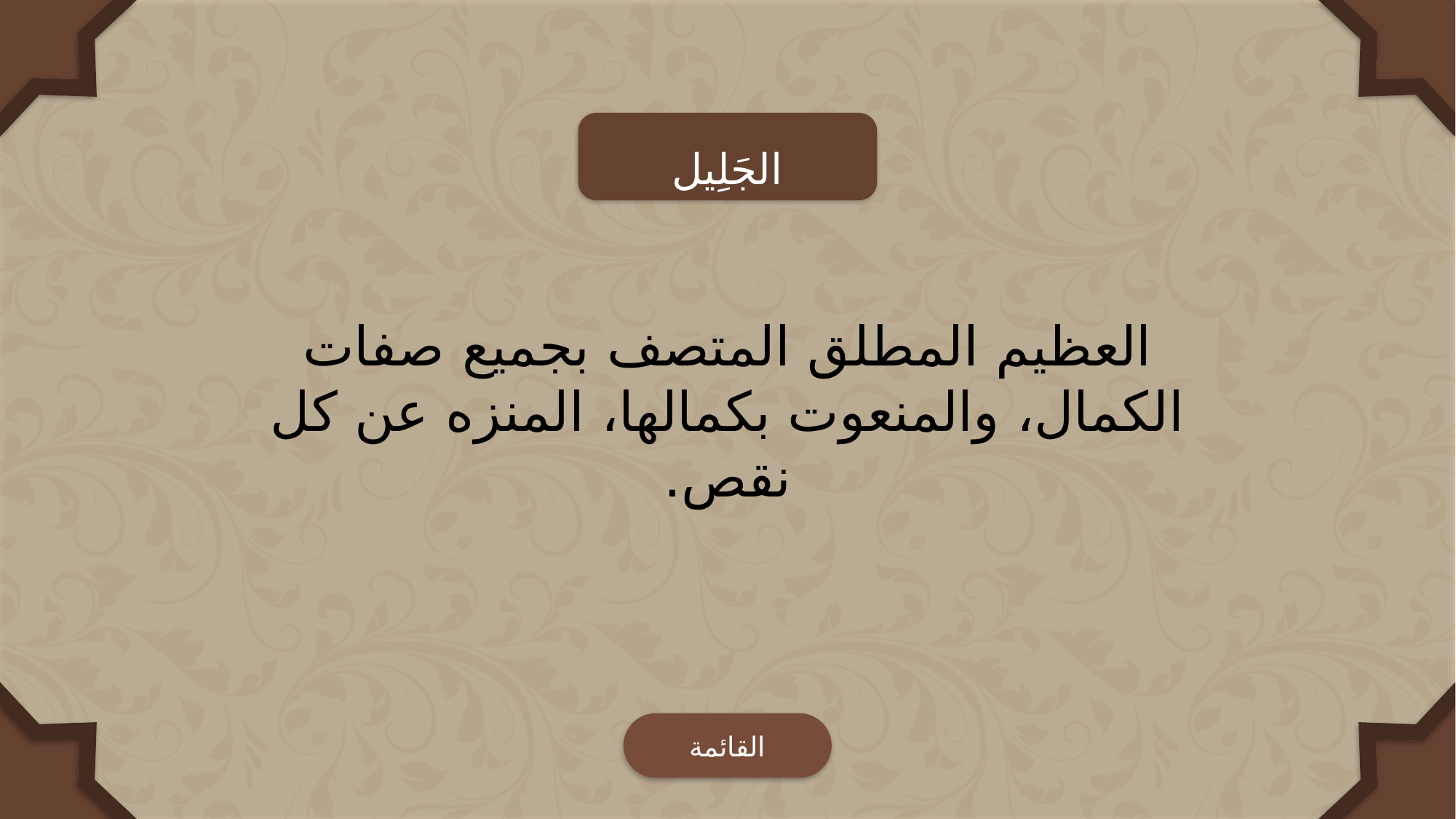

الجَلِيل
العظيم المطلق المتصف بجميع صفات الكمال، والمنعوت بكمالها، المنزه عن كل نقص.

القائمة